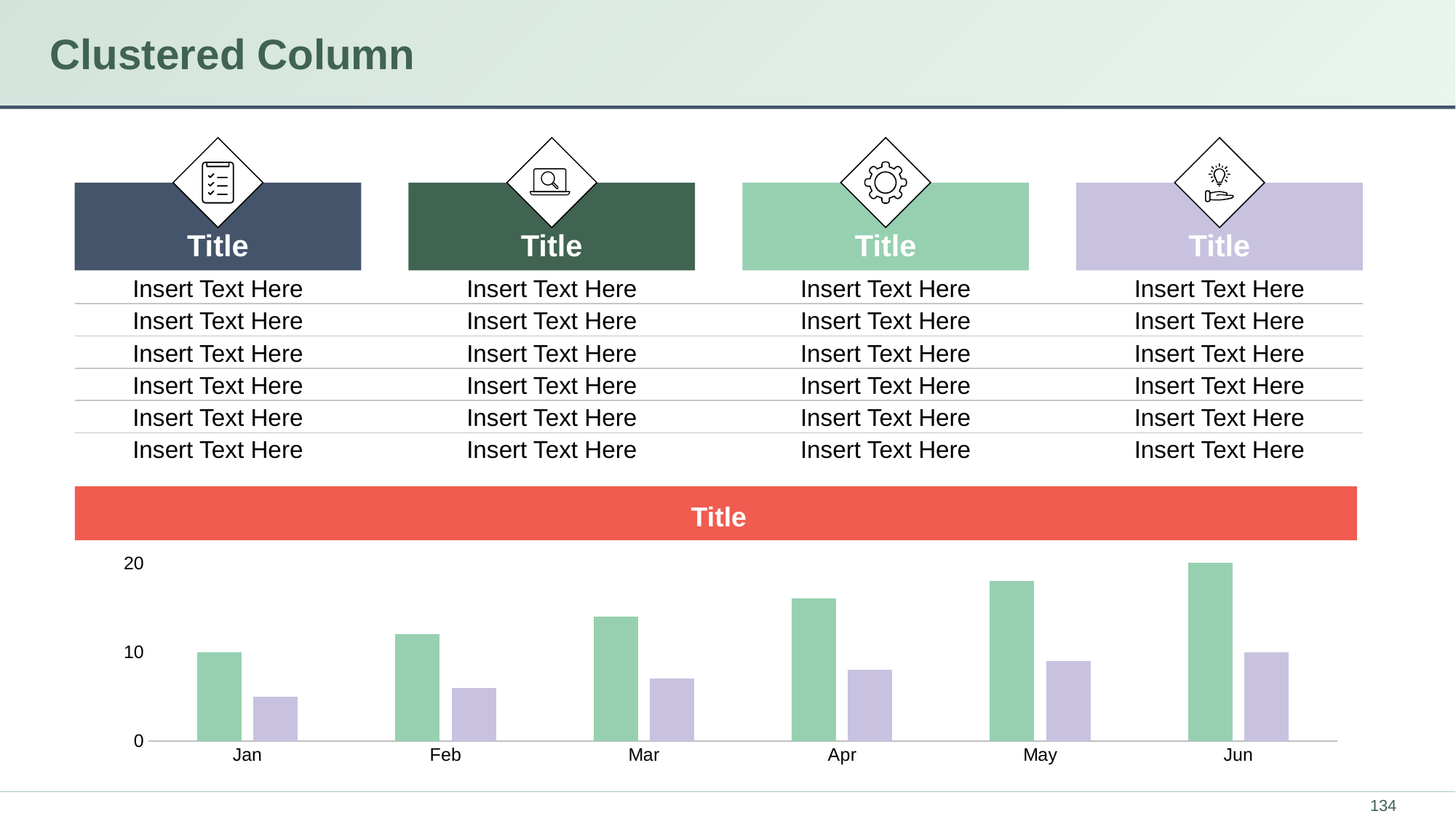

# Clustered Column

Title
Title
Title
Title
Insert Text Here
Insert Text Here
Insert Text Here
Insert Text Here
Insert Text Here
Insert Text Here
Insert Text Here
Insert Text Here
Insert Text Here
Insert Text Here
Insert Text Here
Insert Text Here
Insert Text Here
Insert Text Here
Insert Text Here
Insert Text Here
Insert Text Here
Insert Text Here
Insert Text Here
Insert Text Here
Insert Text Here
Insert Text Here
Insert Text Here
Insert Text Here

Title

### Chart

| Category | Column1 | Column2 |
|---|---|---|
| Jan | 10.0 | 5.0 |
| Feb | 12.0 | 6.0 |
| Mar | 14.0 | 7.0 |
| Apr | 16.0 | 8.0 |
| May | 18.0 | 9.0 |
| Jun | 20.0 | 10.0 |
134